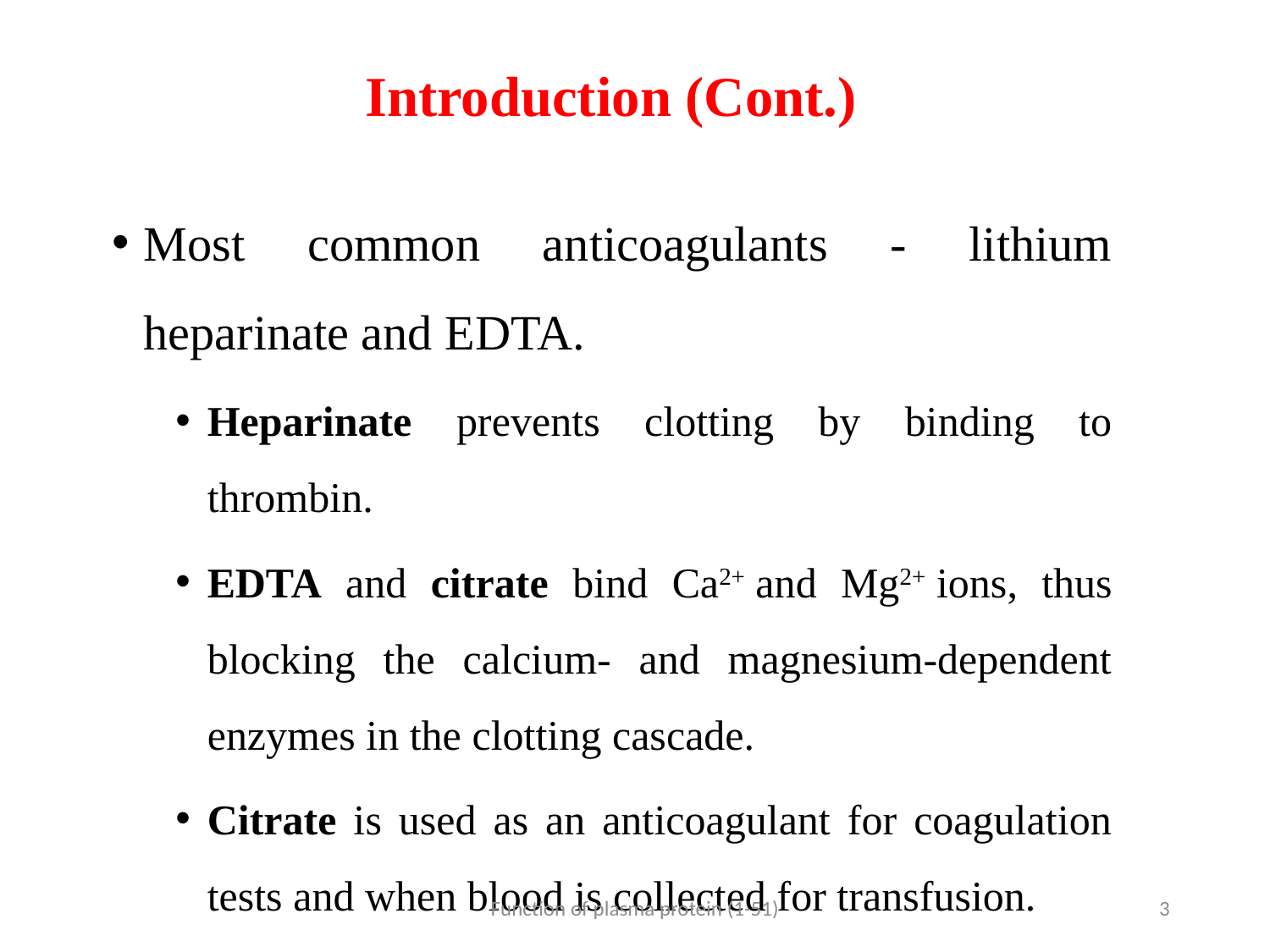

Introduction (Cont.)
Most common anticoagulants - lithium heparinate and EDTA.
Heparinate prevents clotting by binding to thrombin.
EDTA and citrate bind Ca2+ and Mg2+ ions, thus blocking the calcium- and magnesium-dependent enzymes in the clotting cascade.
Citrate is used as an anticoagulant for coagulation tests and when blood is collected for transfusion.

Function of plasma protein (1-51)
3